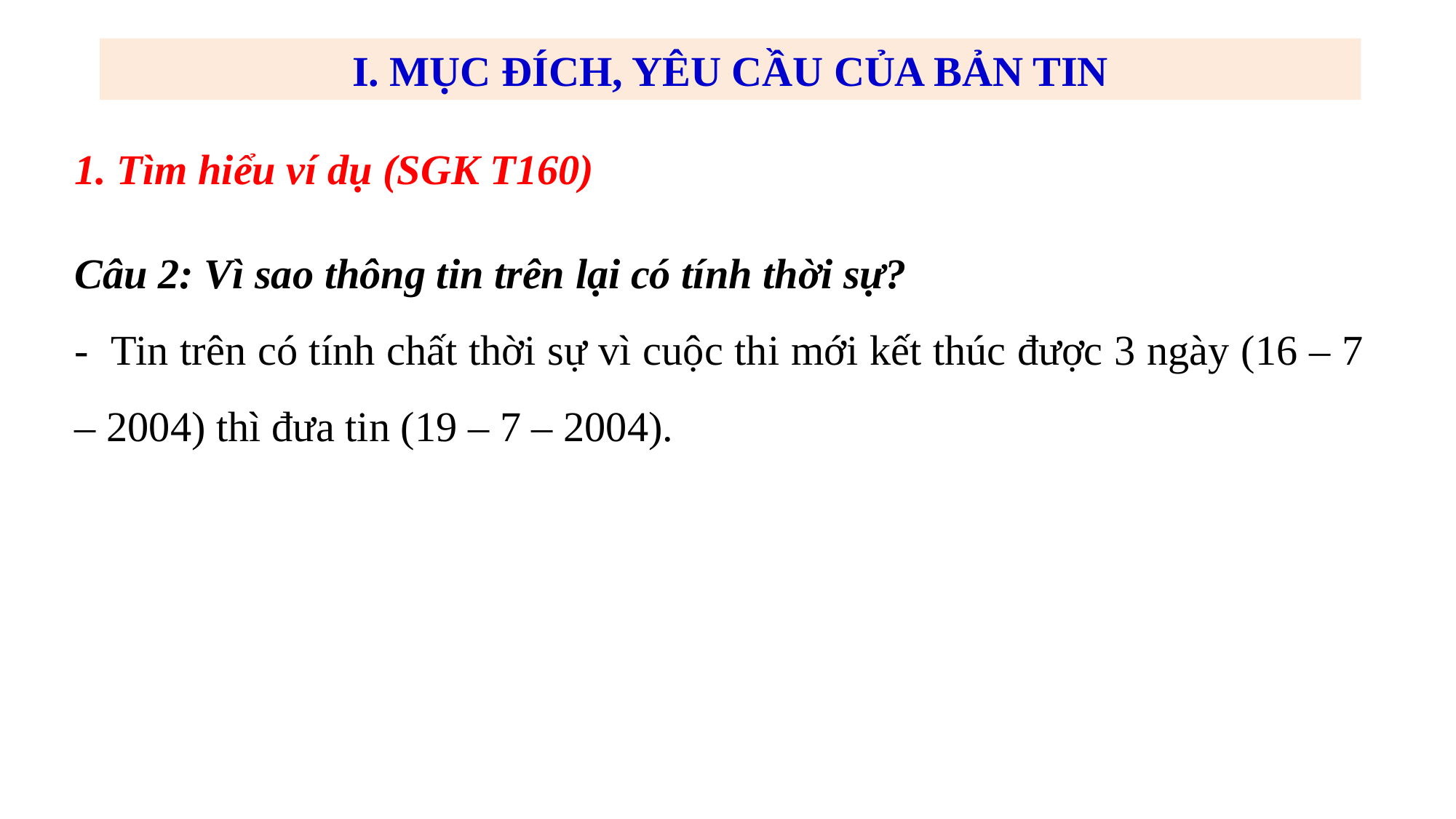

I. MỤC ĐÍCH, YÊU CẦU CỦA BẢN TIN
1. Tìm hiểu ví dụ (SGK T160)
Câu 2: Vì sao thông tin trên lại có tính thời sự?
-  Tin trên có tính chất thời sự vì cuộc thi mới kết thúc được 3 ngày (16 – 7 – 2004) thì đưa tin (19 – 7 – 2004).